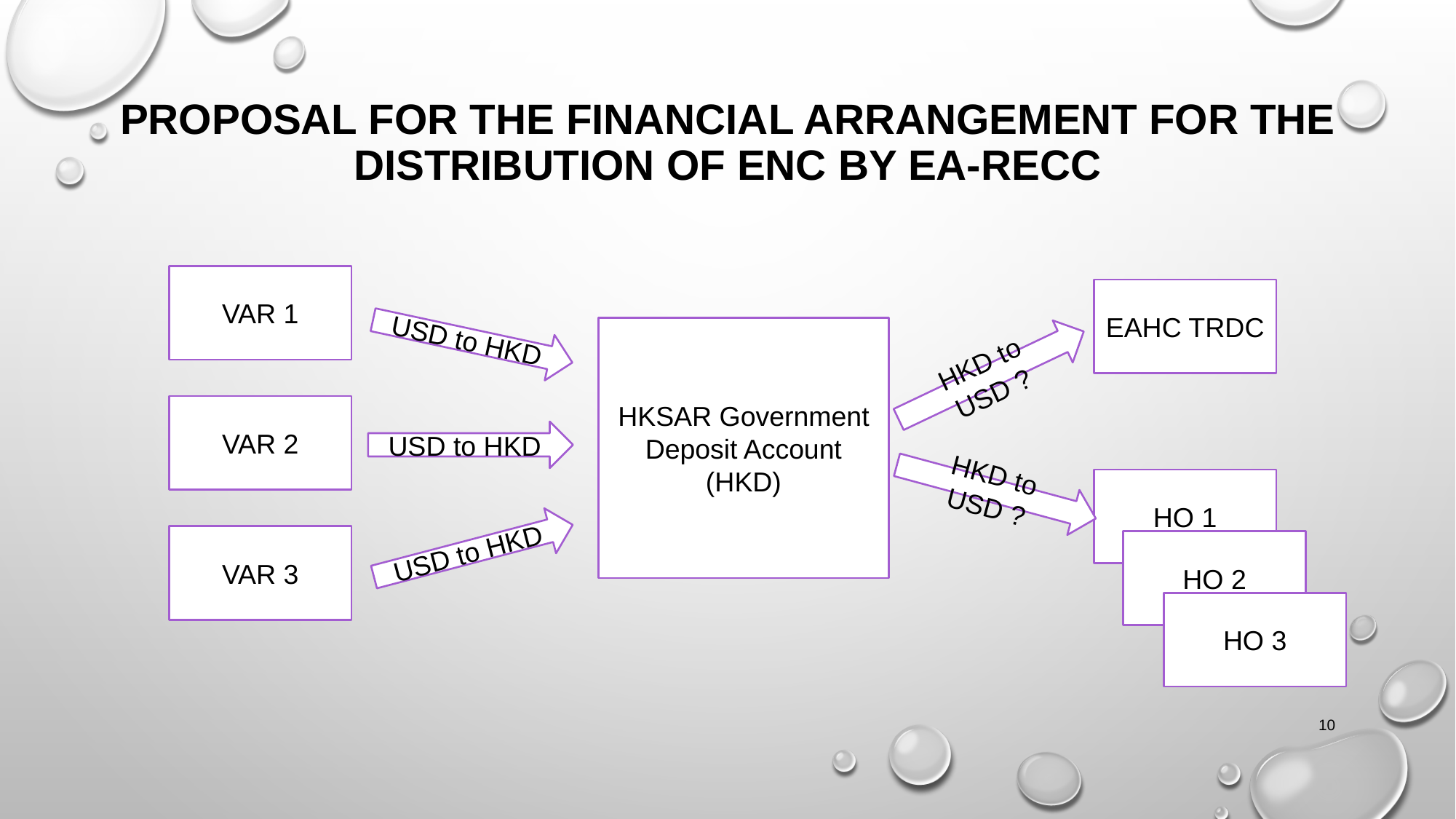

# Proposal for the financial arrangement for the distribution of ENC by EA-RECC
VAR 1
EAHC TRDC
USD to HKD
HKSAR Government
Deposit Account
(HKD)
HKD to USD ?
VAR 2
USD to HKD
HKD to USD ?
HO 1
VAR 3
USD to HKD
HO 2
HO 3
10